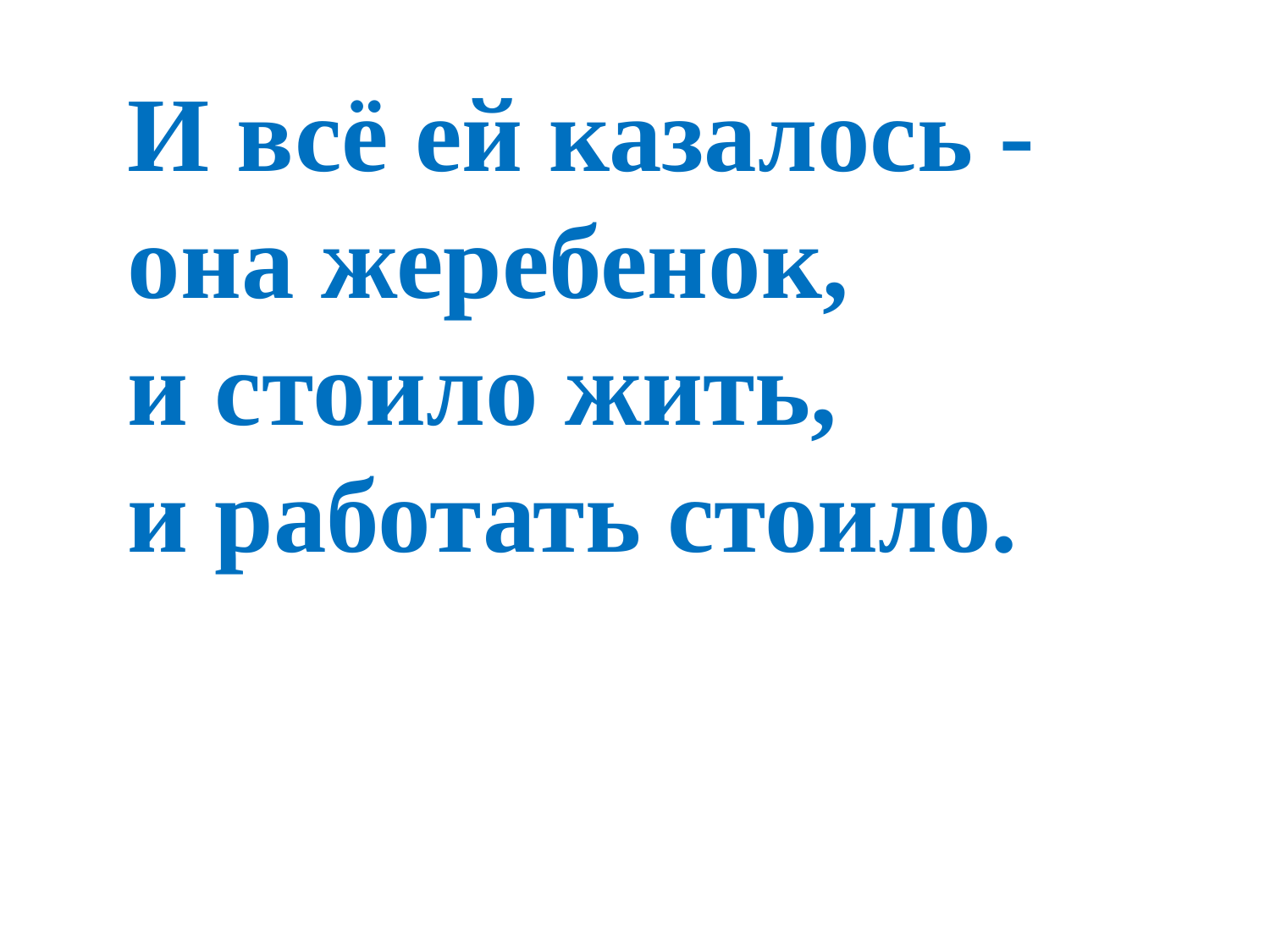

И всё ей казалось -
она жеребенок,
и стоило жить,
и работать стоило.